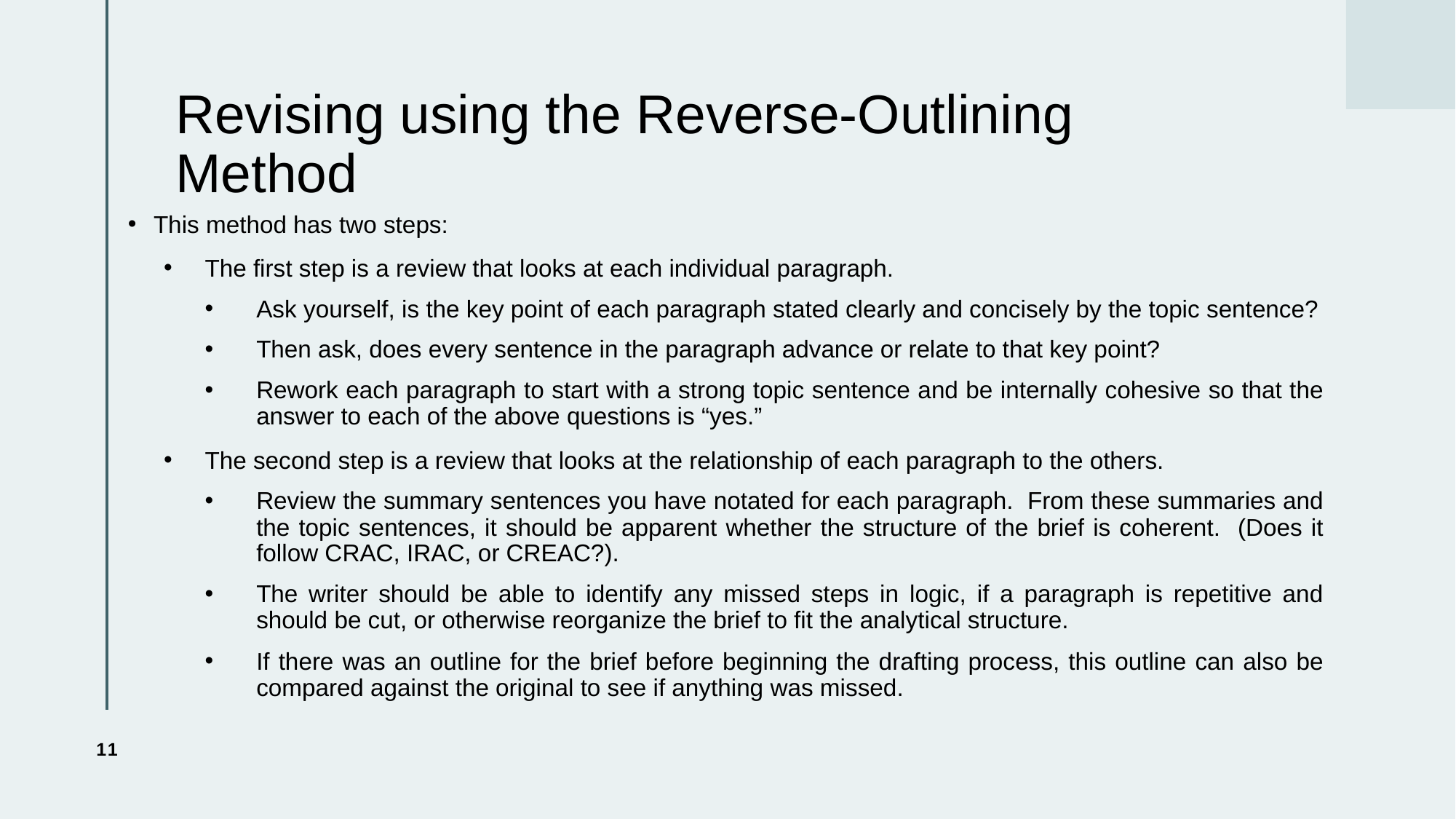

# Revising using the Reverse-Outlining Method
This method has two steps:
The first step is a review that looks at each individual paragraph.
Ask yourself, is the key point of each paragraph stated clearly and concisely by the topic sentence?
Then ask, does every sentence in the paragraph advance or relate to that key point?
Rework each paragraph to start with a strong topic sentence and be internally cohesive so that the answer to each of the above questions is “yes.”
The second step is a review that looks at the relationship of each paragraph to the others.
Review the summary sentences you have notated for each paragraph.  From these summaries and the topic sentences, it should be apparent whether the structure of the brief is coherent.  (Does it follow CRAC, IRAC, or CREAC?).
The writer should be able to identify any missed steps in logic, if a paragraph is repetitive and should be cut, or otherwise reorganize the brief to fit the analytical structure.
If there was an outline for the brief before beginning the drafting process, this outline can also be compared against the original to see if anything was missed.

11